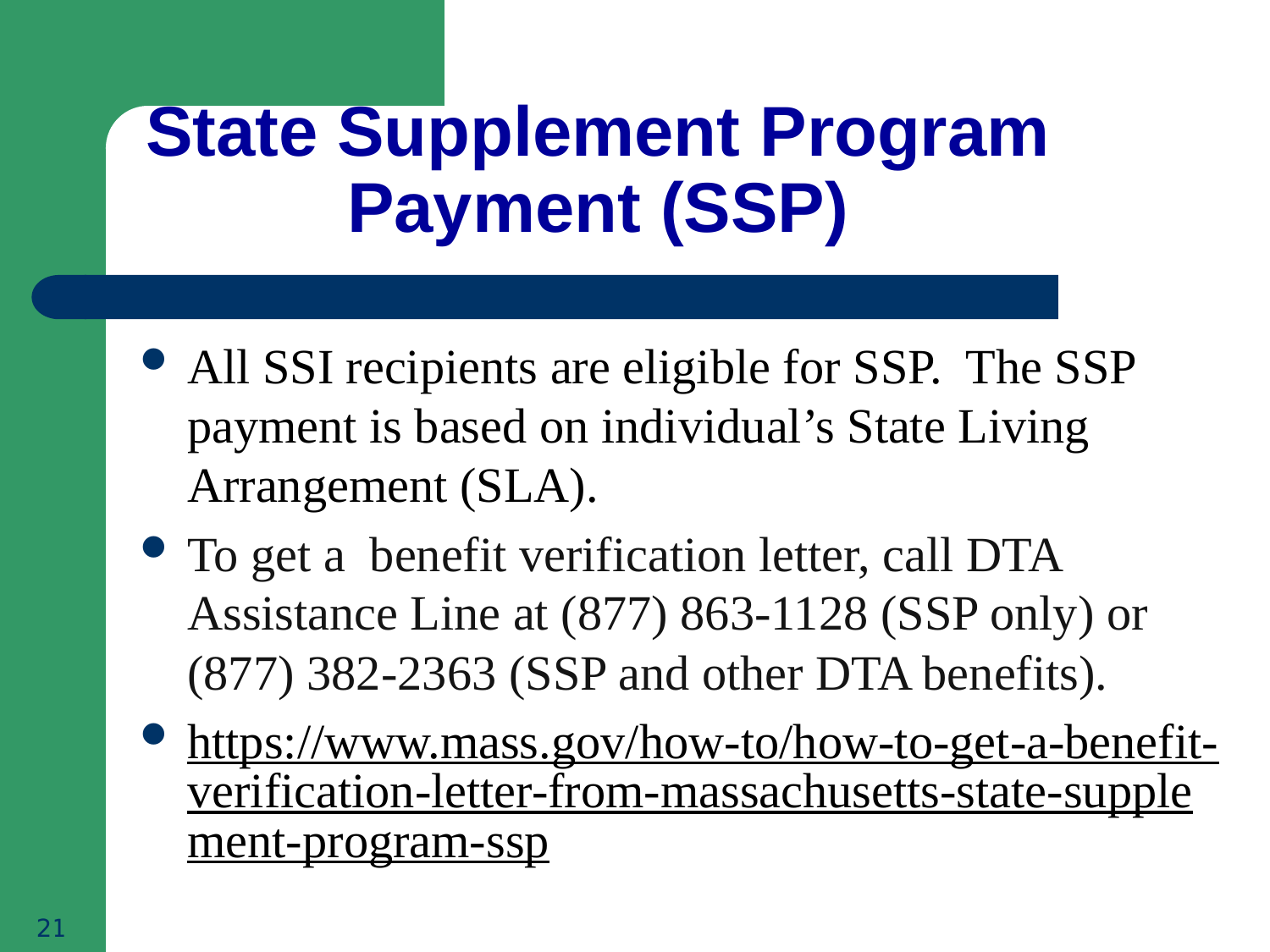

# State Supplement Program Payment (SSP)
All SSI recipients are eligible for SSP.  The SSP payment is based on individual’s State Living Arrangement (SLA).
To get a  benefit verification letter, call DTA Assistance Line at (877) 863-1128 (SSP only) or (877) 382-2363 (SSP and other DTA benefits).
https://www.mass.gov/how-to/how-to-get-a-benefit-verification-letter-from-massachusetts-state-supplement-program-ssp

21